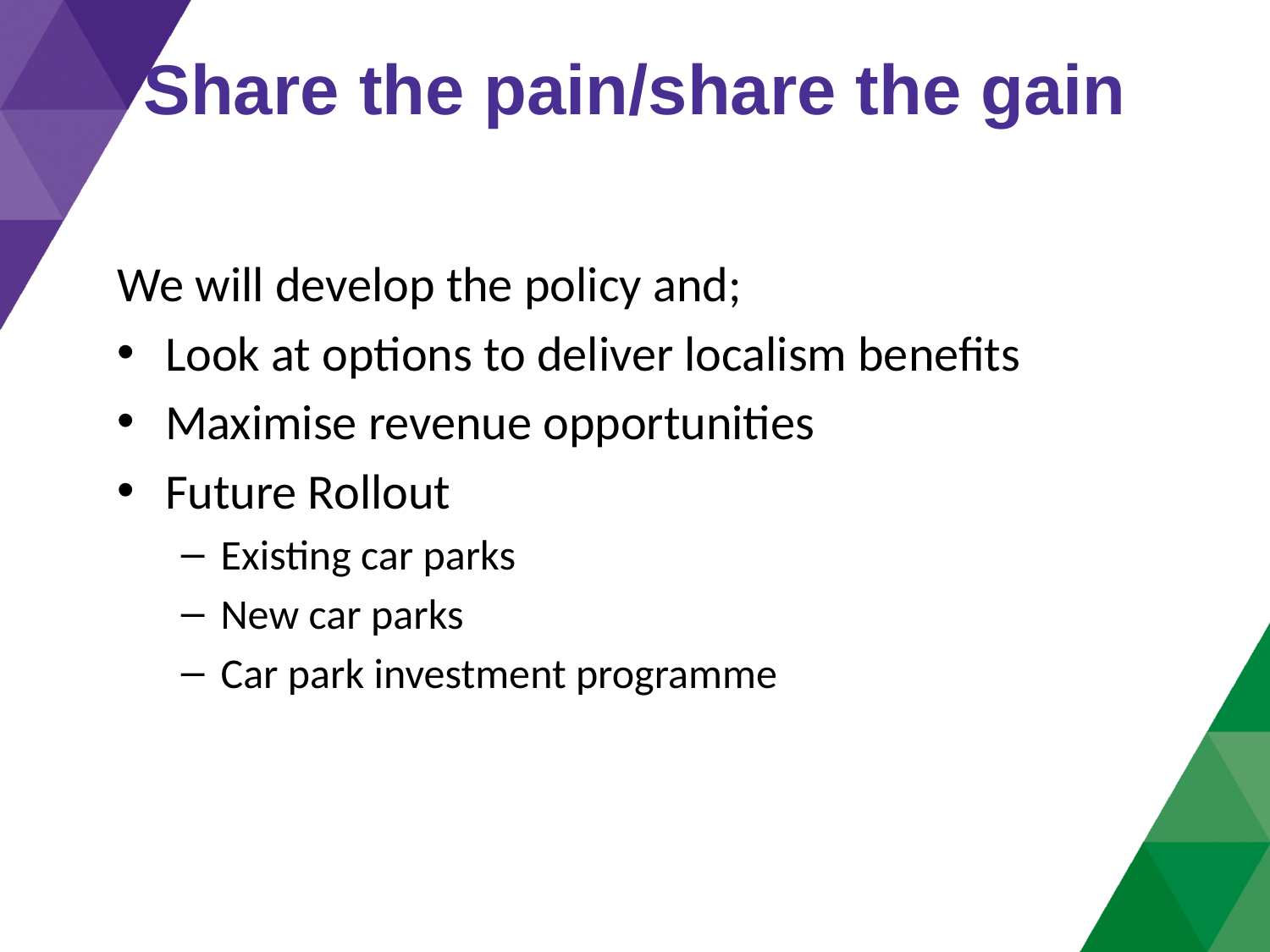

# Share the pain/share the gain
We will develop the policy and;
Look at options to deliver localism benefits
Maximise revenue opportunities
Future Rollout
Existing car parks
New car parks
Car park investment programme